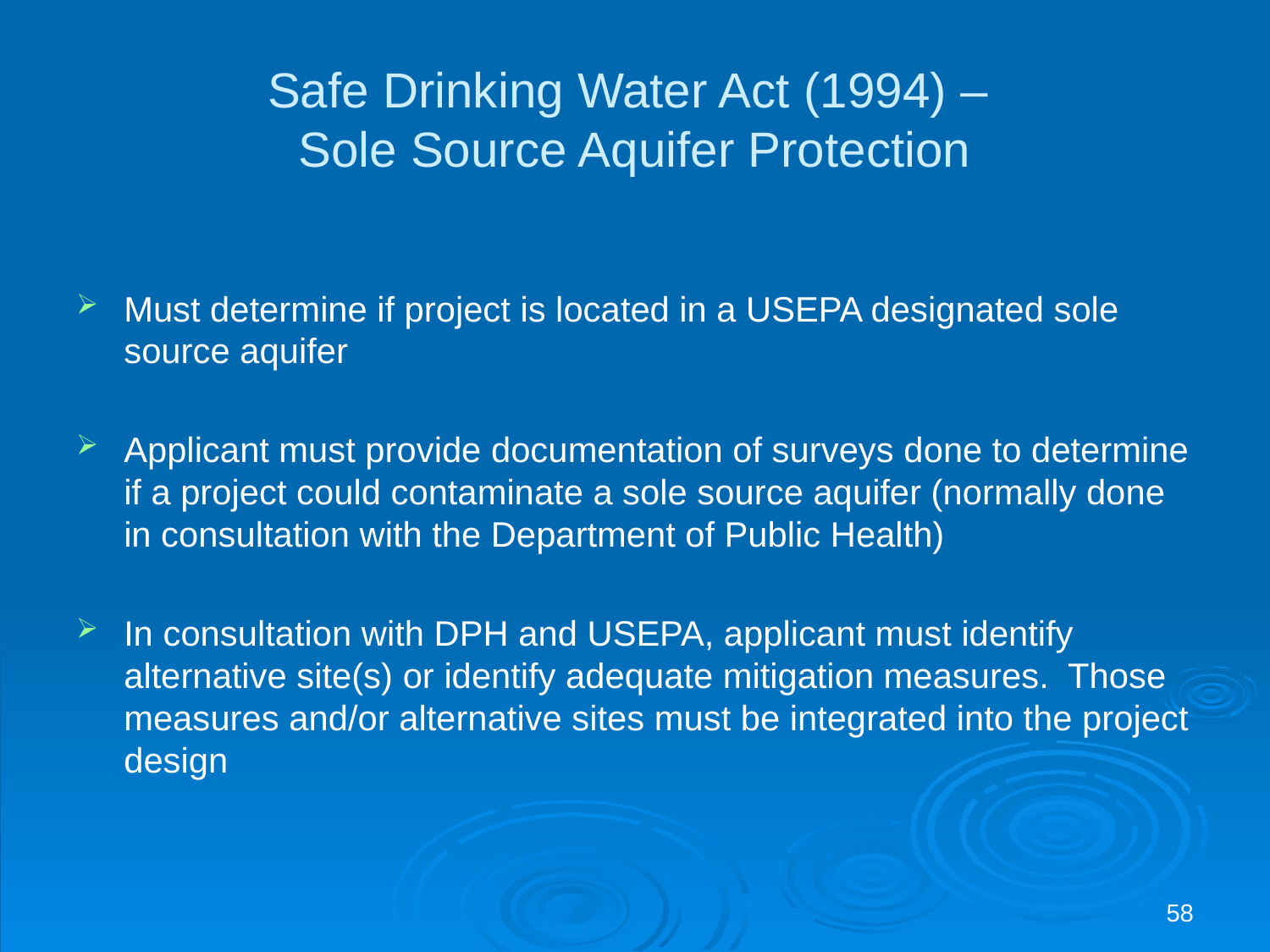

# Safe Drinking Water Act (1994) – Sole Source Aquifer Protection

Must determine if project is located in a USEPA designated sole source aquifer

Applicant must provide documentation of surveys done to determine if a project could contaminate a sole source aquifer (normally done in consultation with the Department of Public Health)

In consultation with DPH and USEPA, applicant must identify alternative site(s) or identify adequate mitigation measures.  Those measures and/or alternative sites must be integrated into the project design

58